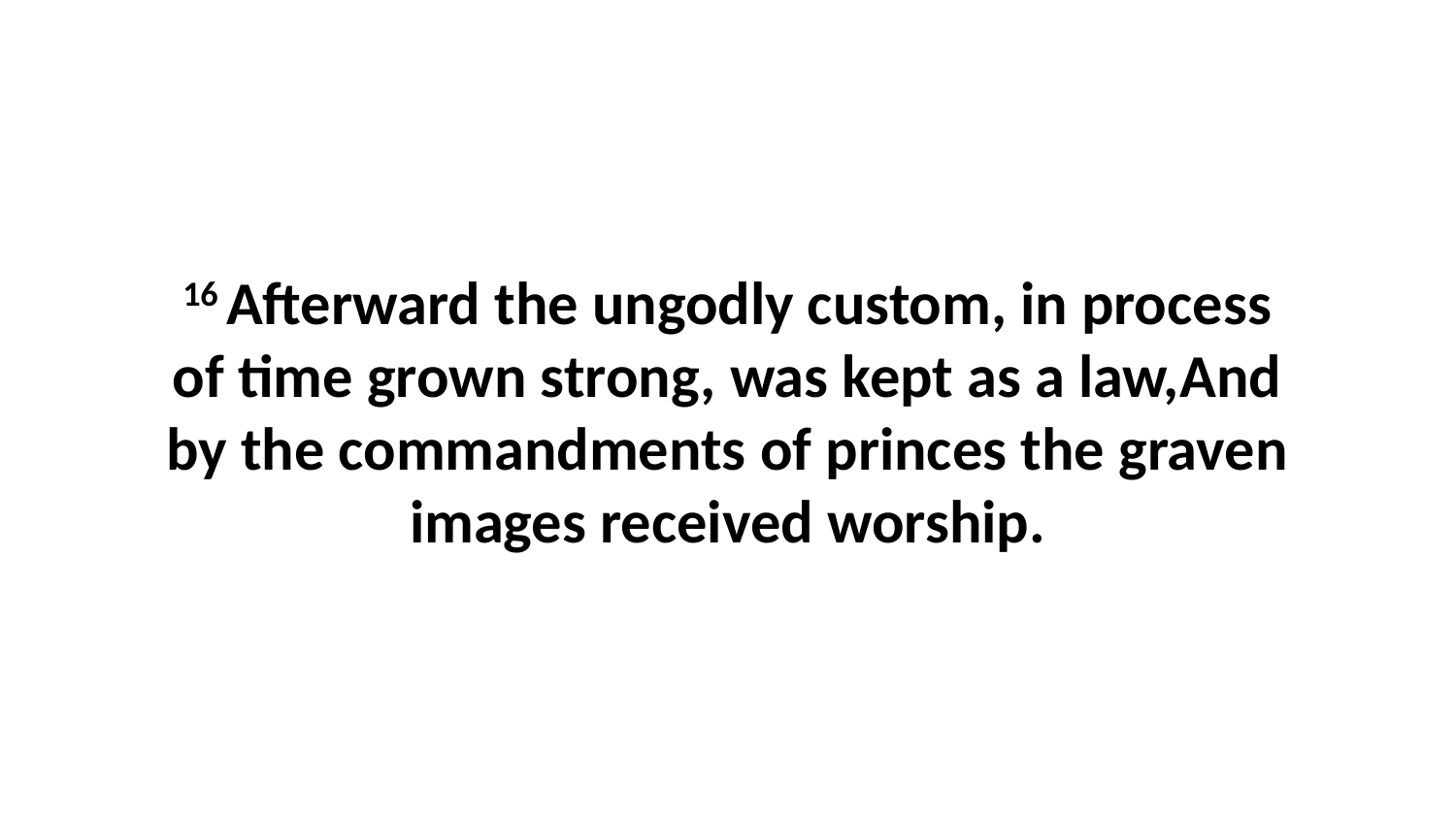

16 Afterward the ungodly custom, in process of time grown strong, was kept as a law,And by the commandments of princes the graven images received worship.